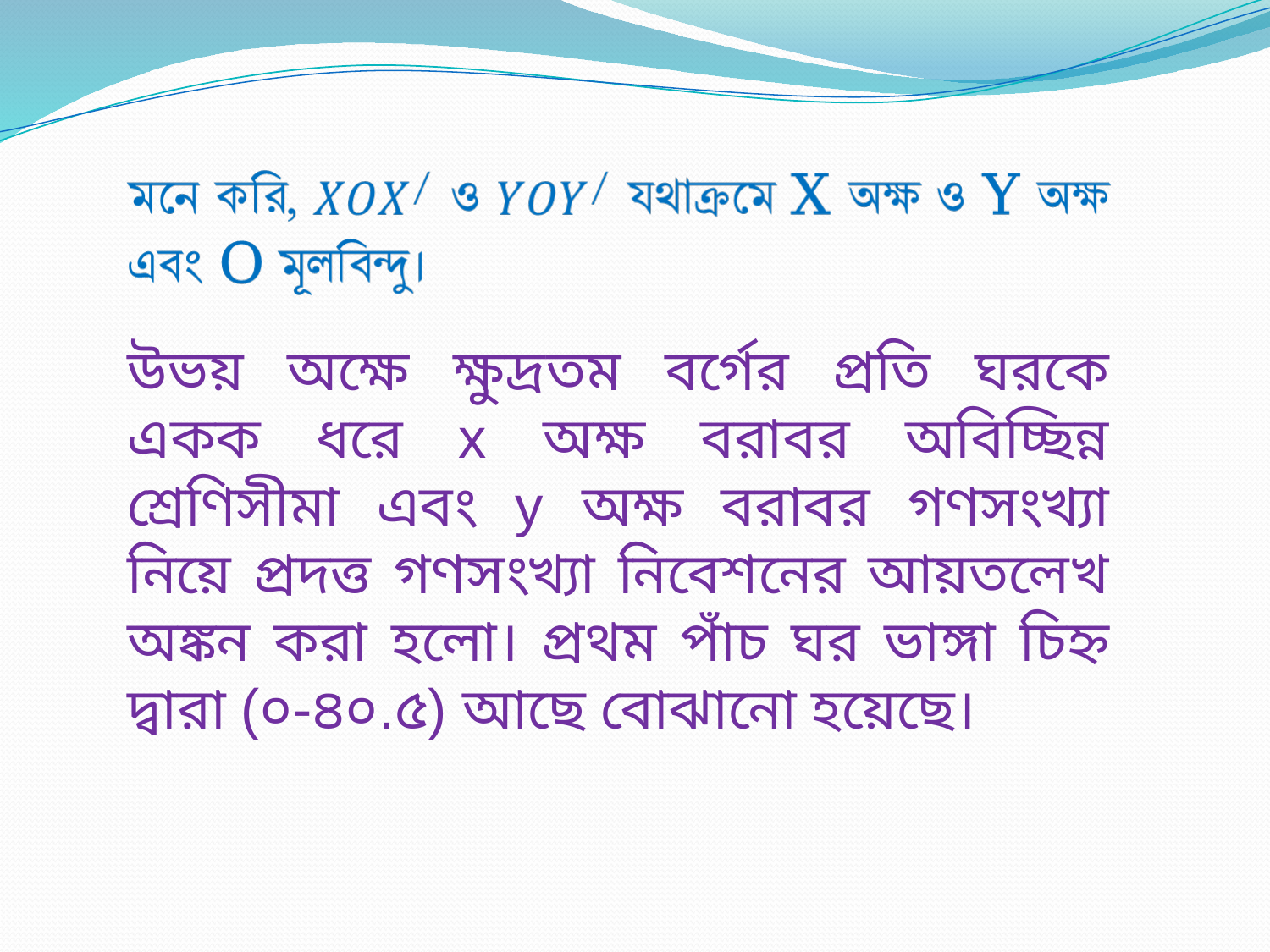

উভয় অক্ষে ক্ষুদ্রতম বর্গের প্রতি ঘরকে একক ধরে x অক্ষ বরাবর অবিচ্ছিন্ন শ্রেণিসীমা এবং y অক্ষ বরাবর গণসংখ্যা নিয়ে প্রদত্ত গণসংখ্যা নিবেশনের আয়তলেখ অঙ্কন করা হলো। প্রথম পাঁচ ঘর ভাঙ্গা চিহ্ন দ্বারা (০-৪০.৫) আছে বোঝানো হয়েছে।